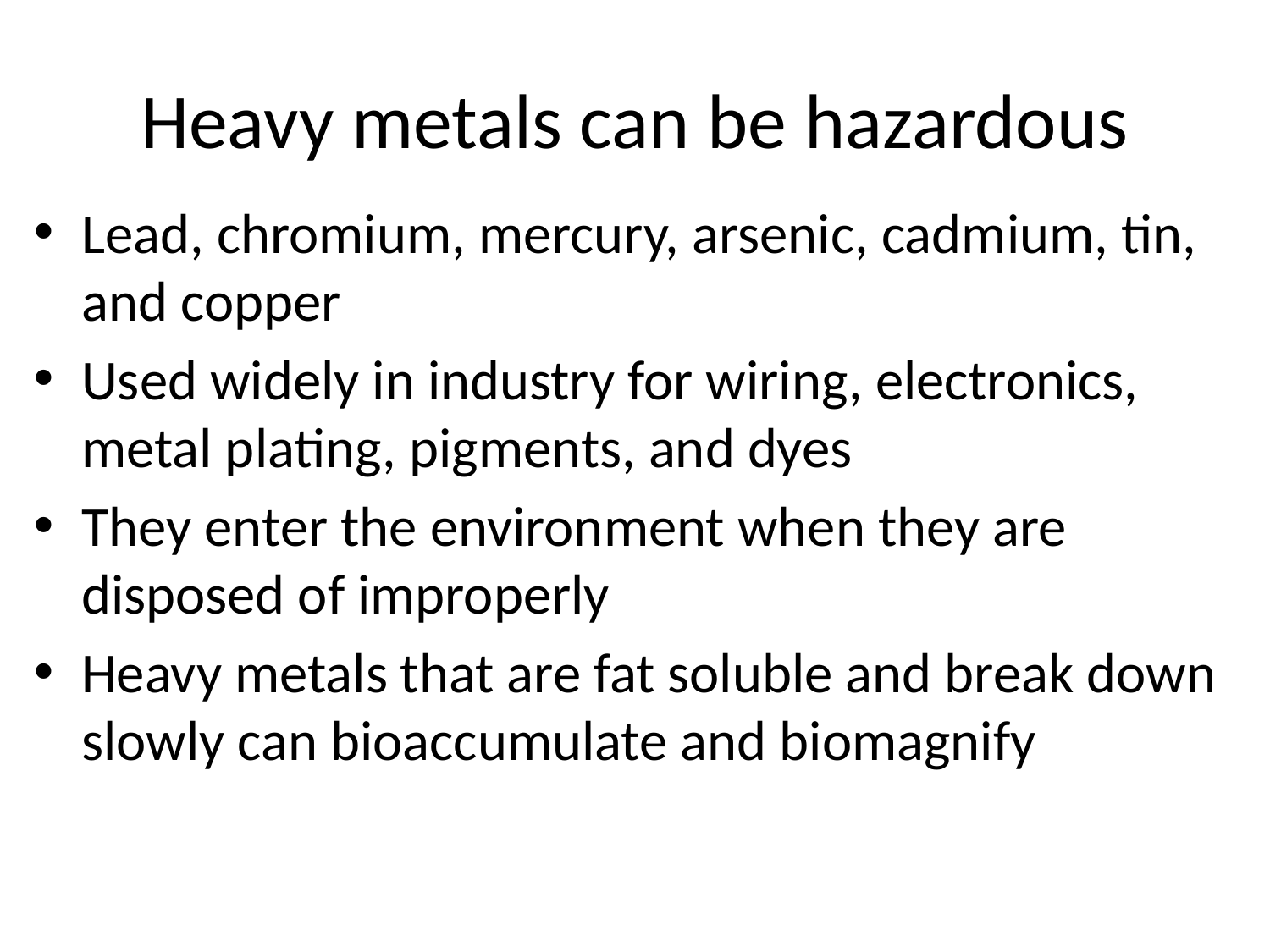

# Heavy metals can be hazardous
Lead, chromium, mercury, arsenic, cadmium, tin, and copper
Used widely in industry for wiring, electronics, metal plating, pigments, and dyes
They enter the environment when they are disposed of improperly
Heavy metals that are fat soluble and break down slowly can bioaccumulate and biomagnify